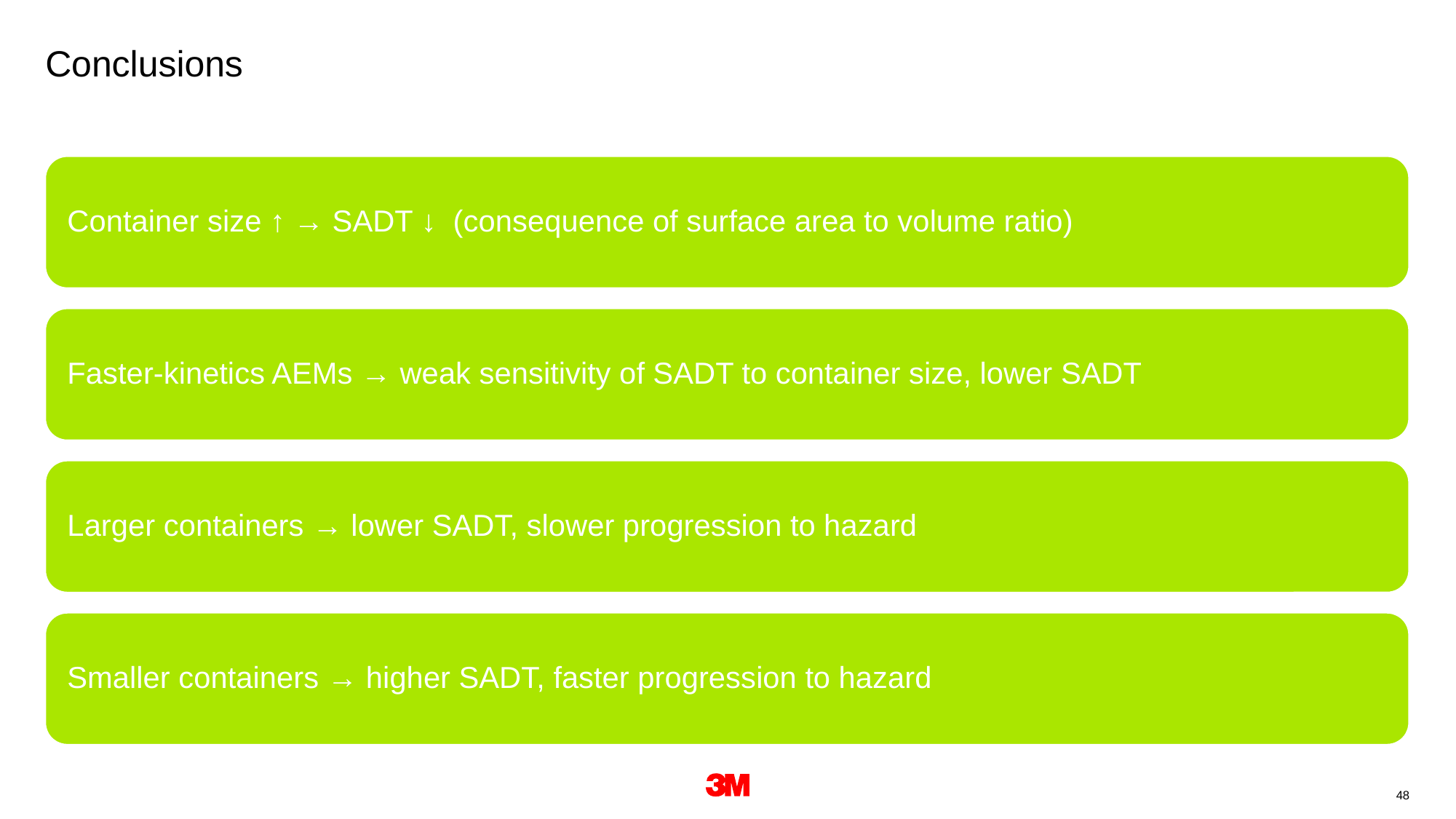

# Conclusions
Container size ↑ → SADT ↓  (consequence of surface area to volume ratio)
Faster-kinetics AEMs → weak sensitivity of SADT to container size, lower SADT
Larger containers → lower SADT, slower progression to hazard
Smaller containers → higher SADT, faster progression to hazard